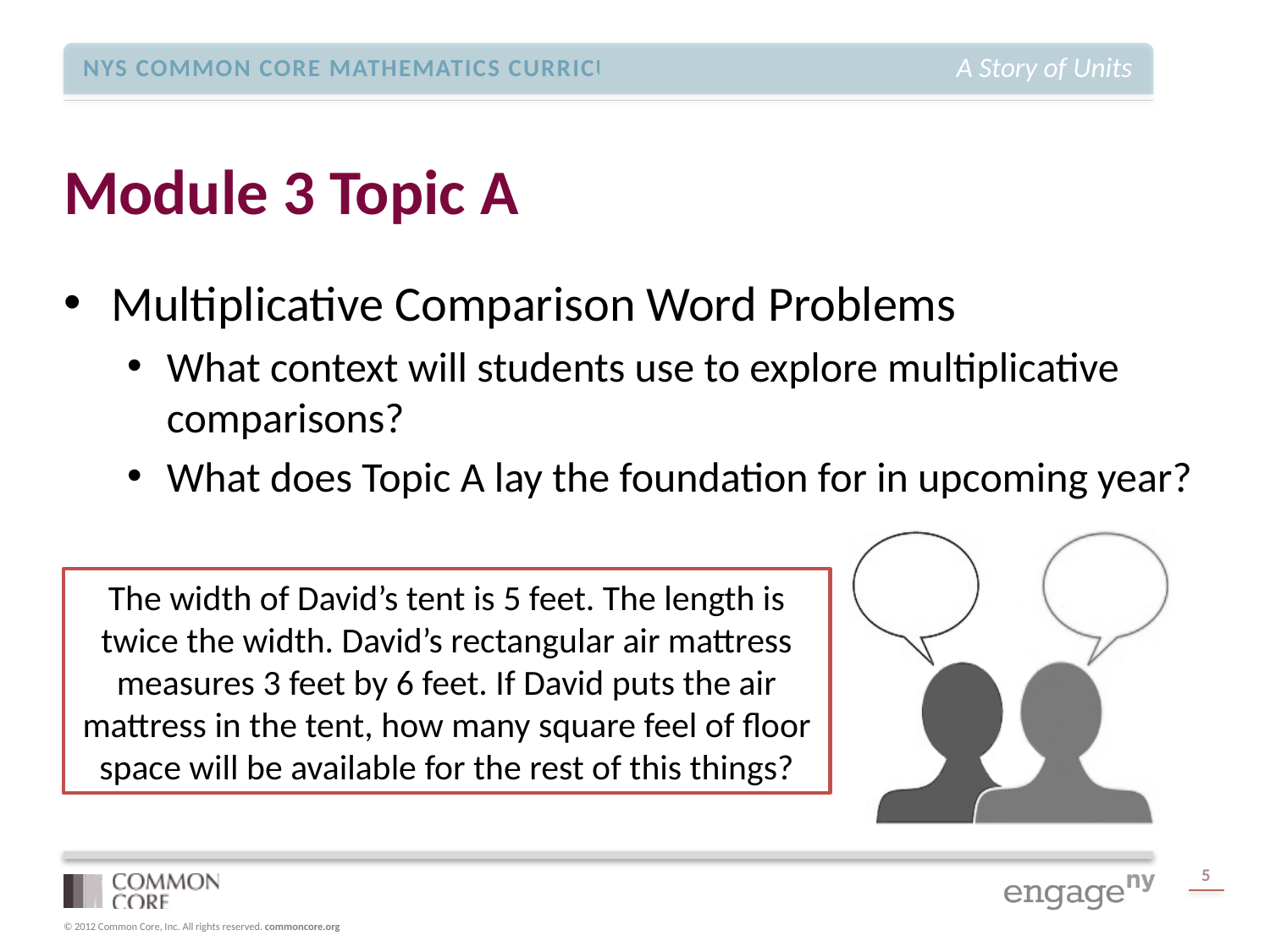

# Module 3 Topic A
Multiplicative Comparison Word Problems
What context will students use to explore multiplicative comparisons?
What does Topic A lay the foundation for in upcoming year?

The width of David’s tent is 5 feet. The length is twice the width. David’s rectangular air mattress measures 3 feet by 6 feet. If David puts the air mattress in the tent, how many square feel of floor space will be available for the rest of this things?
5